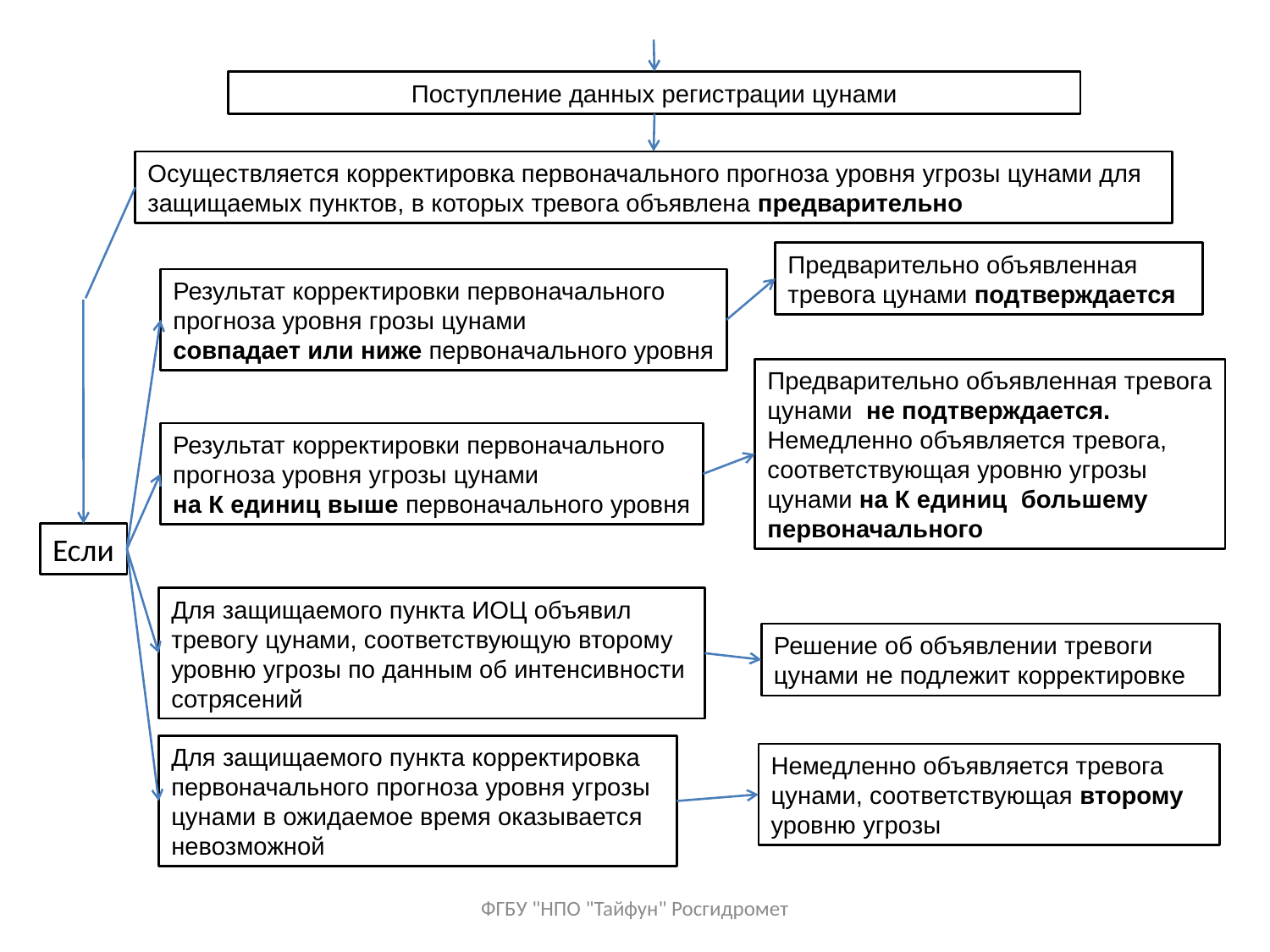

Поступление данных регистрации цунами
Осуществляется корректировка первоначального прогноза уровня угрозы цунами для защищаемых пунктов, в которых тревога объявлена предварительно
Предварительно объявленная тревога цунами подтверждается
Результат корректировки первоначального
прогноза уровня грозы цунами
совпадает или ниже первоначального уровня
Предварительно объявленная тревога цунами  не подтверждается.
Немедленно объявляется тревога, соответствующая уровню угрозы цунами на К единиц  большему первоначального
Результат корректировки первоначального
прогноза уровня угрозы цунами
на К единиц выше первоначального уровня
Если
Для защищаемого пункта ИОЦ объявил тревогу цунами, соответствующую второму уровню угрозы по данным об интенсивности сотрясений
Решение об объявлении тревоги цунами не подлежит корректировке
Для защищаемого пункта корректировка первоначального прогноза уровня угрозы цунами в ожидаемое время оказывается невозможной
Немедленно объявляется тревога цунами, соответствующая второму уровню угрозы
ФГБУ "НПО "Тайфун" Росгидромет